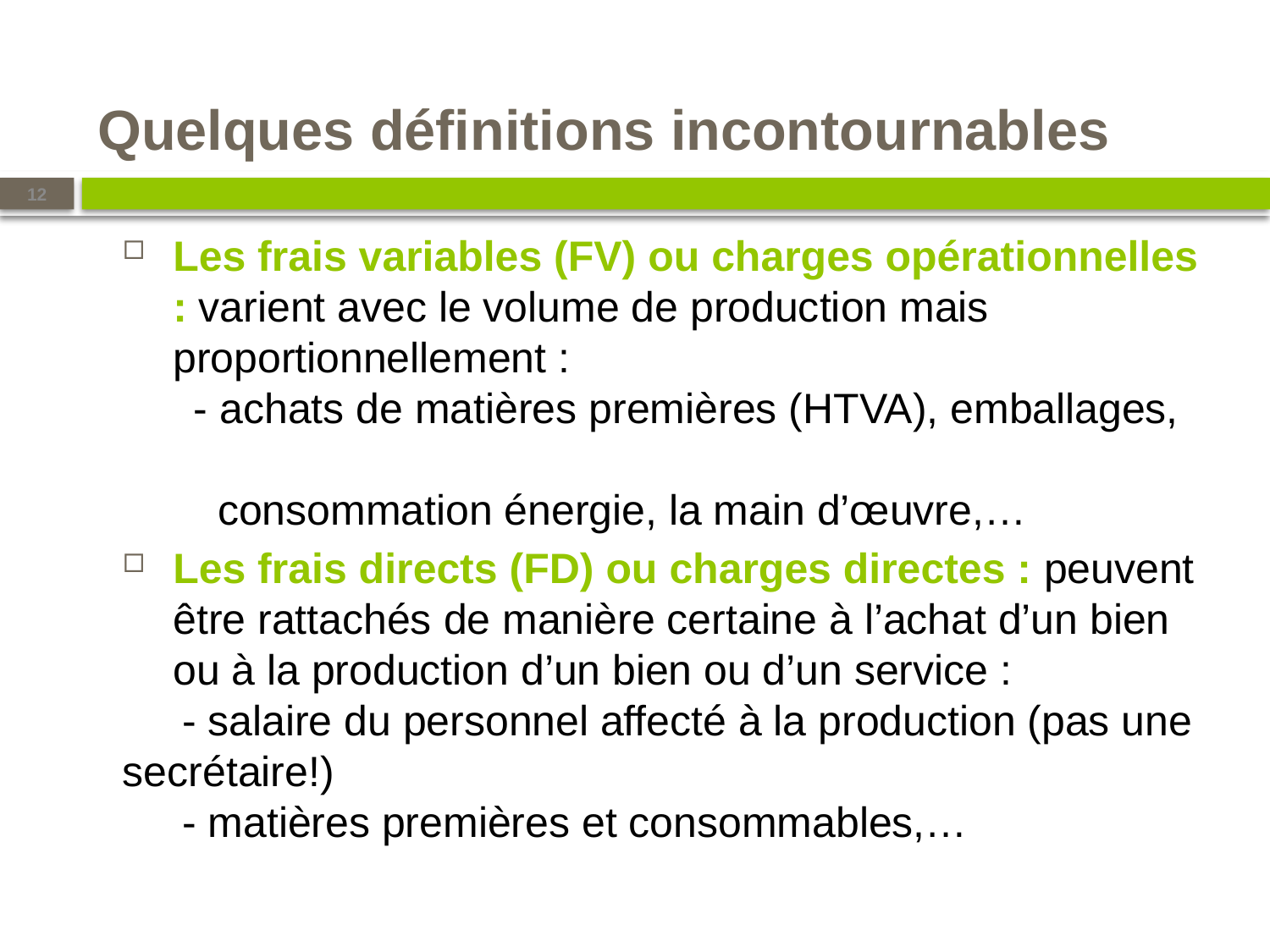

# Quelques définitions incontournables
12
Les frais variables (FV) ou charges opérationnelles : varient avec le volume de production mais proportionnellement :
      - achats de matières premières (HTVA), emballages,
        consommation énergie, la main d’œuvre,…

Les frais directs (FD) ou charges directes : peuvent être rattachés de manière certaine à l’achat d’un bien ou à la production d’un bien ou d’un service :
     - salaire du personnel affecté à la production (pas une secrétaire!)
     - matières premières et consommables,…